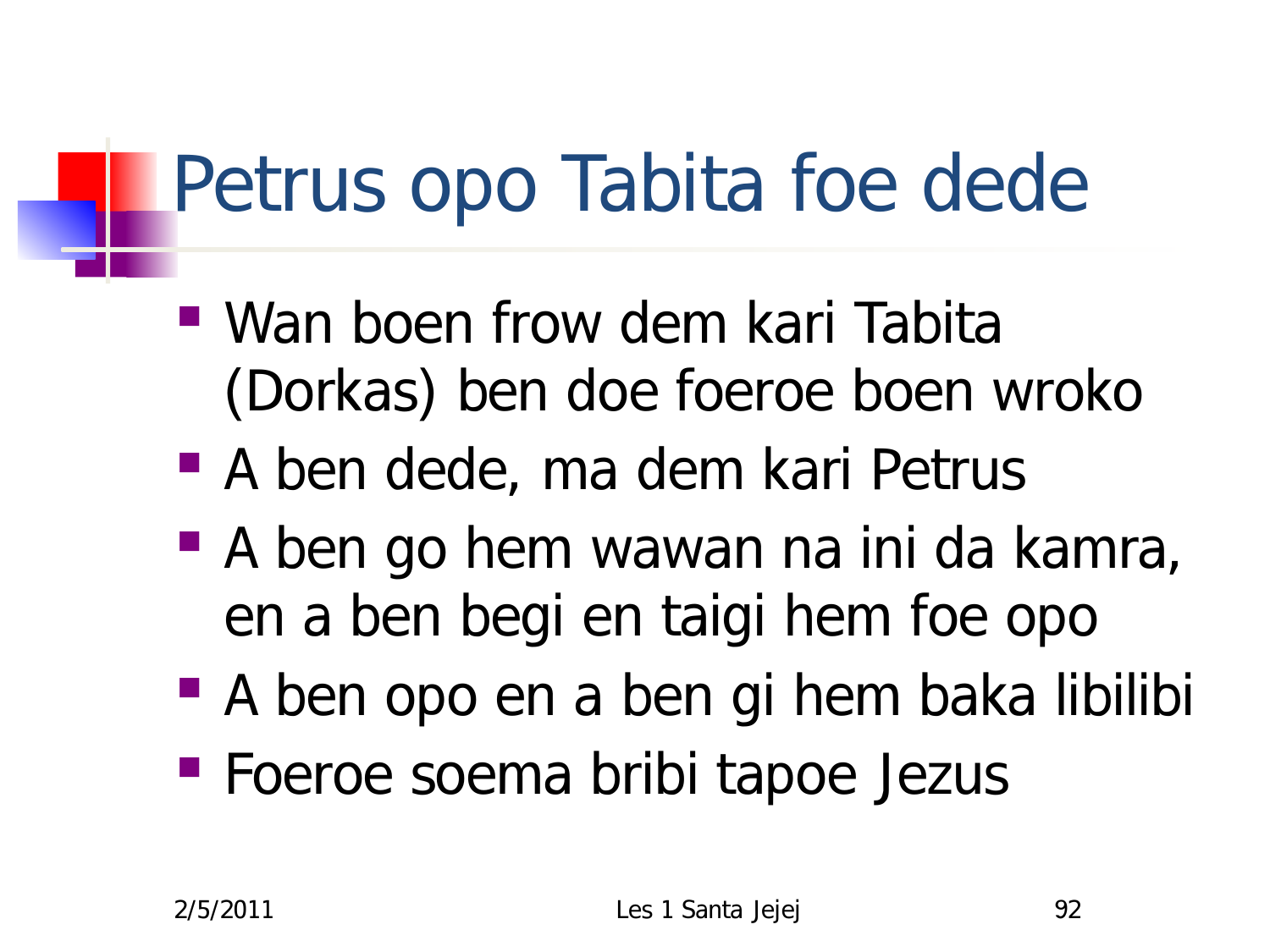

# Petrus opo Tabita foe dede
Wan boen frow dem kari Tabita (Dorkas) ben doe foeroe boen wroko
A ben dede, ma dem kari Petrus
A ben go hem wawan na ini da kamra, en a ben begi en taigi hem foe opo
A ben opo en a ben gi hem baka libilibi
Foeroe soema bribi tapoe Jezus
2/5/2011
Les 1 Santa Jejej
92